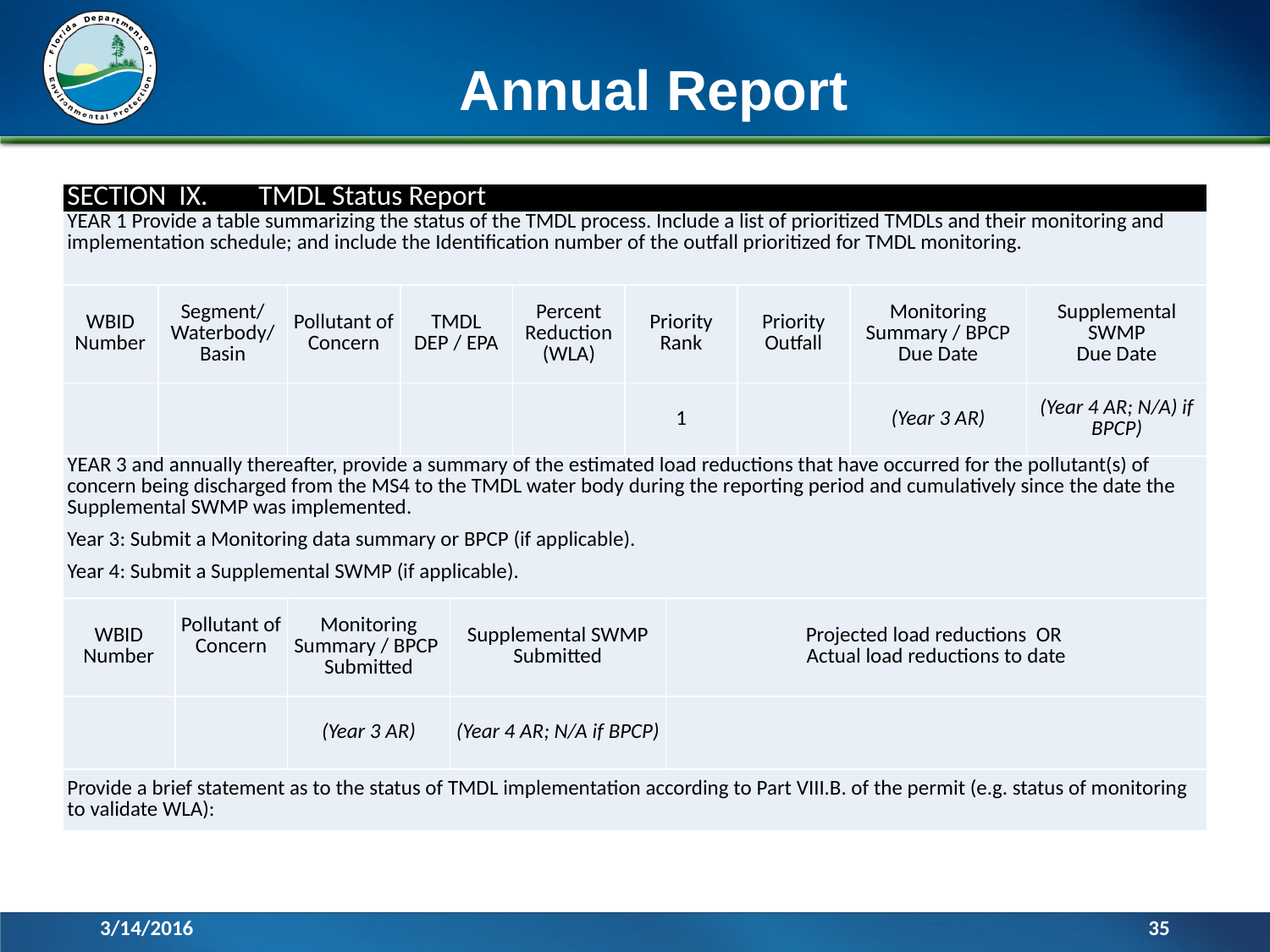

# Annual Report
| SECTION IX. TMDL Status Report |  |  |  |  |  |  |  |  |  |  |  |
| --- | --- | --- | --- | --- | --- | --- | --- | --- | --- | --- | --- |
| YEAR 1 Provide a table summarizing the status of the TMDL process. Include a list of prioritized TMDLs and their monitoring and implementation schedule; and include the Identification number of the outfall prioritized for TMDL monitoring. |  |  |  |  |  |  |  |  |  |  |  |
| WBID Number | Segment/ Waterbody/ Basin |  | Pollutant of Concern | TMDL DEP / EPA |  | Percent Reduction (WLA) | Priority Rank |  | Priority Outfall | Monitoring Summary / BPCP Due Date | Supplemental SWMP Due Date |
|  |  |  |  |  |  |  | 1 |  |  | (Year 3 AR) | (Year 4 AR; N/A) if BPCP) |
| YEAR 3 and annually thereafter, provide a summary of the estimated load reductions that have occurred for the pollutant(s) of concern being discharged from the MS4 to the TMDL water body during the reporting period and cumulatively since the date the Supplemental SWMP was implemented. Year 3: Submit a Monitoring data summary or BPCP (if applicable). Year 4: Submit a Supplemental SWMP (if applicable). |  |  |  |  |  |  |  |  |  |  |  |
| WBID Number |  | Pollutant of Concern | Monitoring Summary / BPCP Submitted |  | Supplemental SWMP Submitted |  |  | Projected load reductions OR Actual load reductions to date |  |  |  |
|  |  |  | (Year 3 AR) |  | (Year 4 AR; N/A if BPCP) |  |  |  |  |  |  |
| Provide a brief statement as to the status of TMDL implementation according to Part VIII.B. of the permit (e.g. status of monitoring to validate WLA): |  |  |  |  |  |  |  |  |  |  |  |

3/14/2016
35